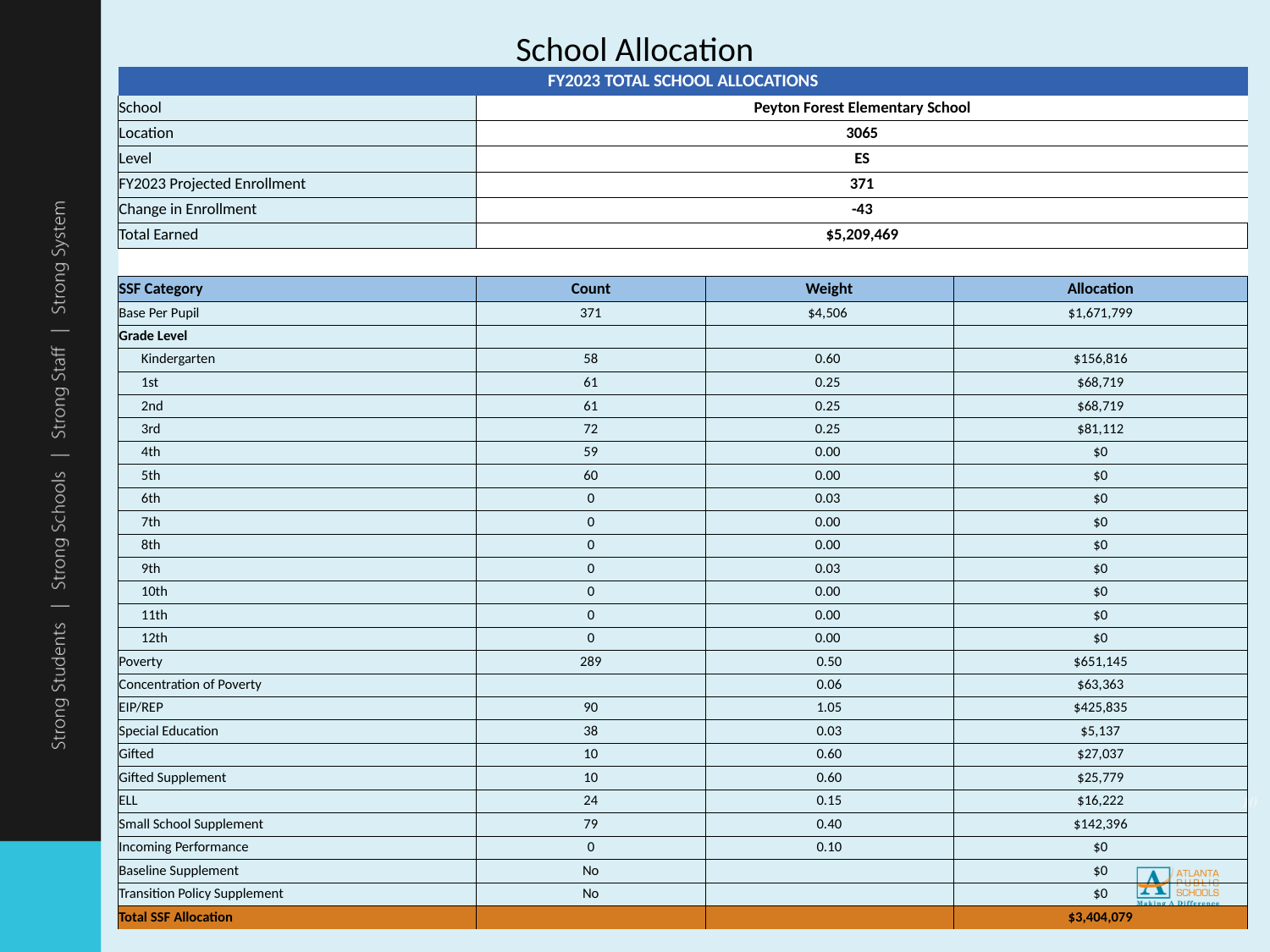

School Allocation
| FY2023 TOTAL SCHOOL ALLOCATIONS |  |  |  |
| --- | --- | --- | --- |
| School | Peyton Forest Elementary School |  |  |
| Location | 3065 |  |  |
| Level | ES |  |  |
| FY2023 Projected Enrollment | 371 |  |  |
| Change in Enrollment | -43 |  |  |
| Total Earned | $5,209,469 |  |  |
|  |  |  |  |
| SSF Category | Count | Weight | Allocation |
| Base Per Pupil | 371 | $4,506 | $1,671,799 |
| Grade Level |  |  |  |
| Kindergarten | 58 | 0.60 | $156,816 |
| 1st | 61 | 0.25 | $68,719 |
| 2nd | 61 | 0.25 | $68,719 |
| 3rd | 72 | 0.25 | $81,112 |
| 4th | 59 | 0.00 | $0 |
| 5th | 60 | 0.00 | $0 |
| 6th | 0 | 0.03 | $0 |
| 7th | 0 | 0.00 | $0 |
| 8th | 0 | 0.00 | $0 |
| 9th | 0 | 0.03 | $0 |
| 10th | 0 | 0.00 | $0 |
| 11th | 0 | 0.00 | $0 |
| 12th | 0 | 0.00 | $0 |
| Poverty | 289 | 0.50 | $651,145 |
| Concentration of Poverty |  | 0.06 | $63,363 |
| EIP/REP | 90 | 1.05 | $425,835 |
| Special Education | 38 | 0.03 | $5,137 |
| Gifted | 10 | 0.60 | $27,037 |
| Gifted Supplement | 10 | 0.60 | $25,779 |
| ELL | 24 | 0.15 | $16,222 |
| Small School Supplement | 79 | 0.40 | $142,396 |
| Incoming Performance | 0 | 0.10 | $0 |
| Baseline Supplement | No |  | $0 |
| Transition Policy Supplement | No |  | $0 |
| Total SSF Allocation |  |  | $3,404,079 |
10